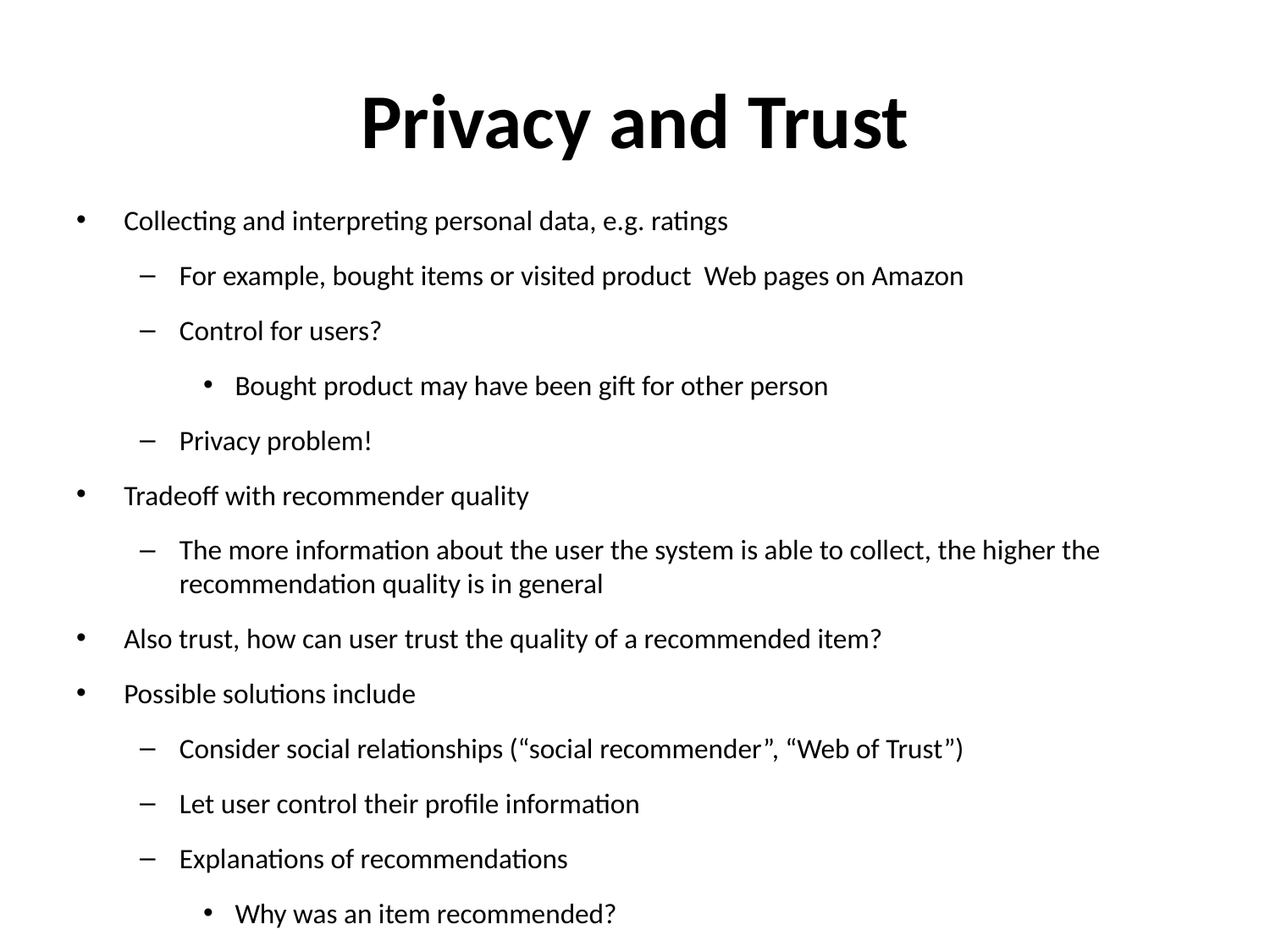

# Privacy and Trust
Collecting and interpreting personal data, e.g. ratings
For example, bought items or visited product  Web pages on Amazon
Control for users?
Bought product may have been gift for other person
Privacy problem!
Tradeoff with recommender quality
The more information about the user the system is able to collect, the higher the recommendation quality is in general
Also trust, how can user trust the quality of a recommended item?
Possible solutions include
Consider social relationships (“social recommender”, “Web of Trust”)
Let user control their profile information
Explanations of recommendations
Why was an item recommended?